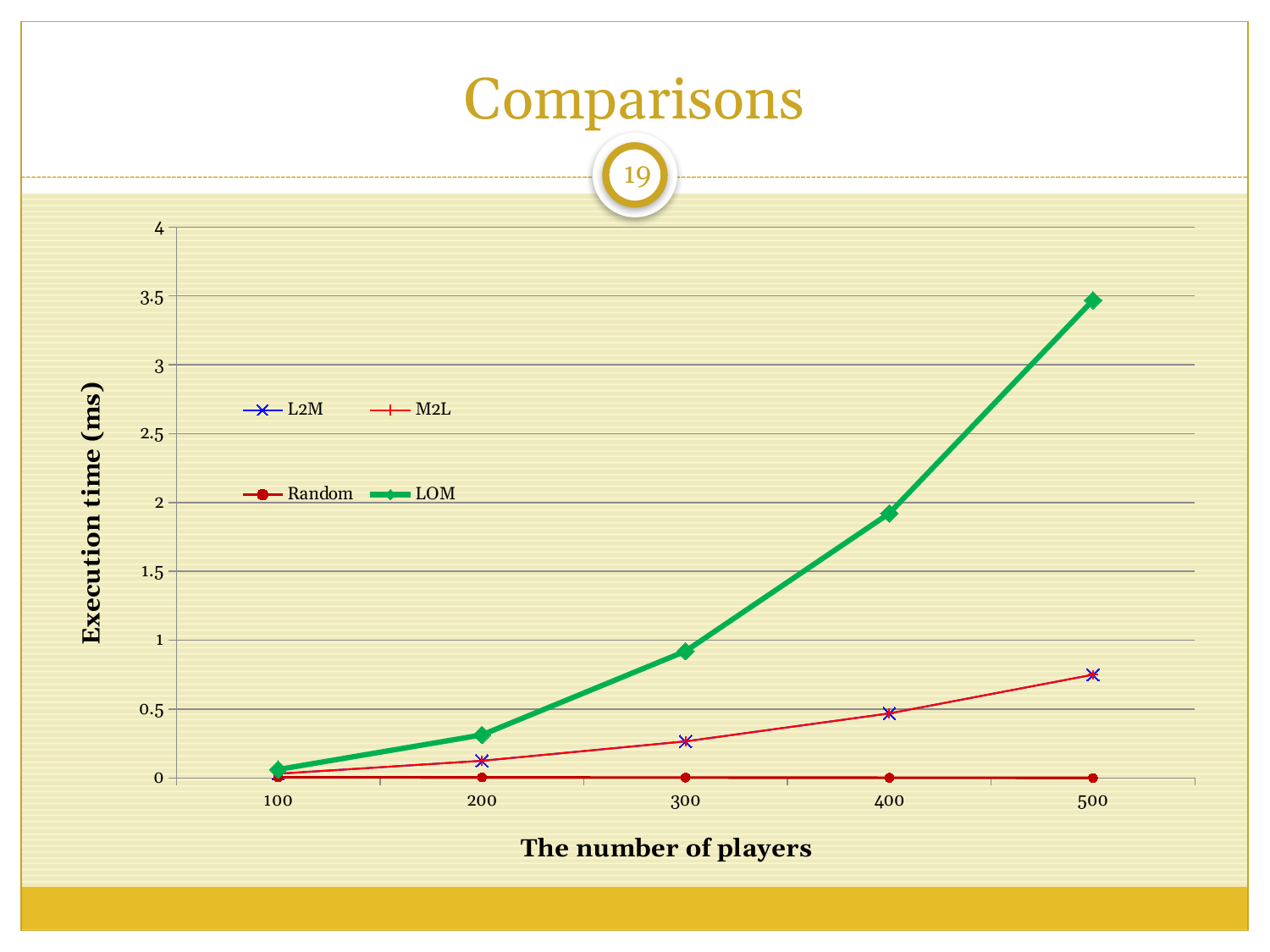

# Comparisons
19

### Chart

| Category | L2M | M2L | Random | LOM |
|---|---|---|---|---|
| 100 | 0.03100000000000001 | 0.03100000000000001 | 0.005000000000000002 | 0.06200000000000002 |
| 200 | 0.125 | 0.125 | 0.004000000000000002 | 0.3130000000000001 |
| 300 | 0.266 | 0.266 | 0.003000000000000001 | 0.921 |
| 400 | 0.4690000000000001 | 0.4690000000000001 | 0.002000000000000001 | 1.9219999999999995 |
| 500 | 0.7500000000000002 | 0.7500000000000002 | 0.0010000000000000005 | 3.469 |